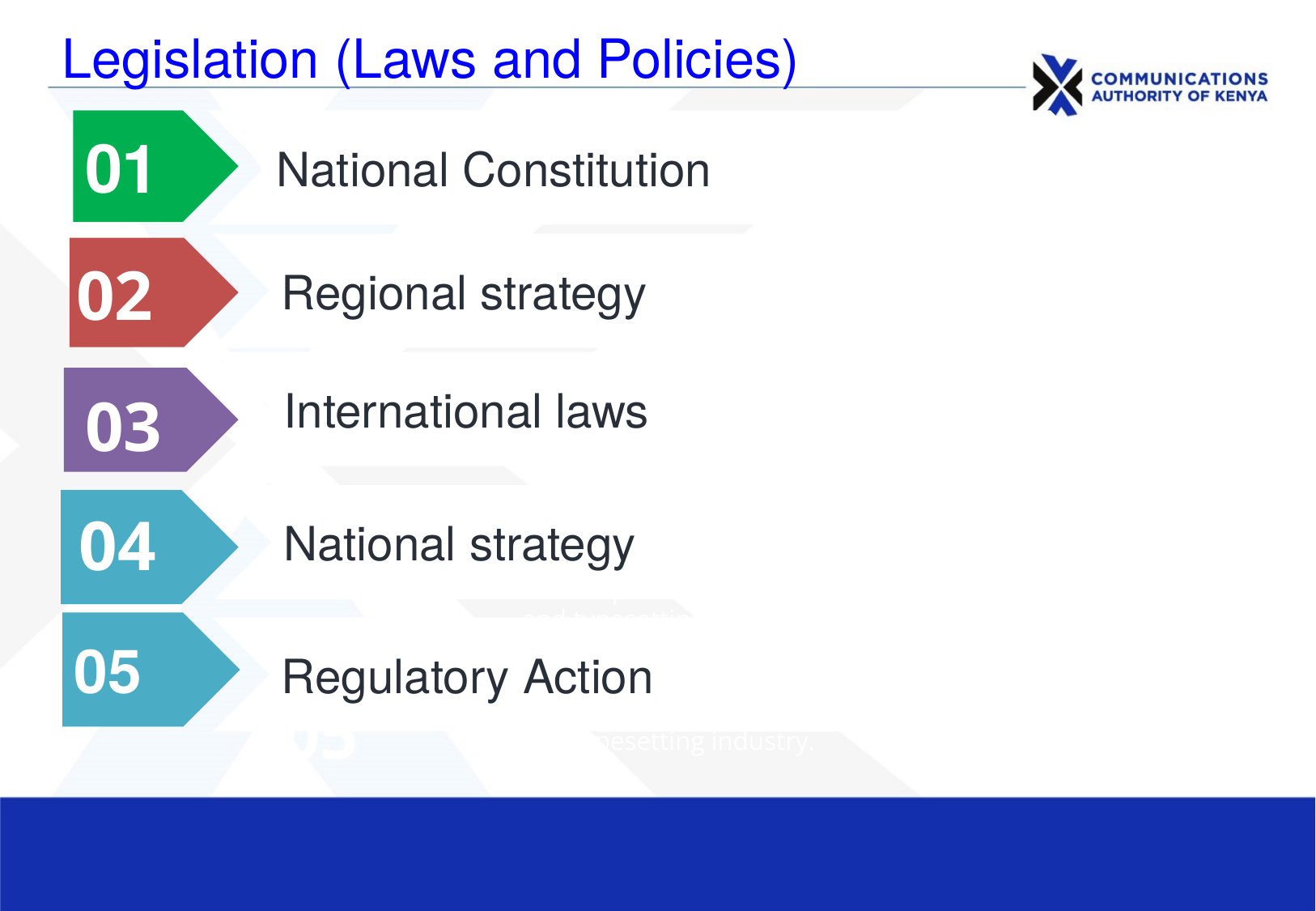

# Legislation (Laws and Policies)
01
National Constitution
02
Regional strategy

02
Lorem Ipsum is simply dummy text of the printing and typesetting industry.
International laws

03
Lorem Ipsum is simply dummy text of the printing and typesetting industry.
National strategy

04
Lorem Ipsum is simply dummy text of the printing and typesetting industry.
05
Regulatory Action
05
Lorem Ipsum is simply dummy text of the printing and typesetting industry.